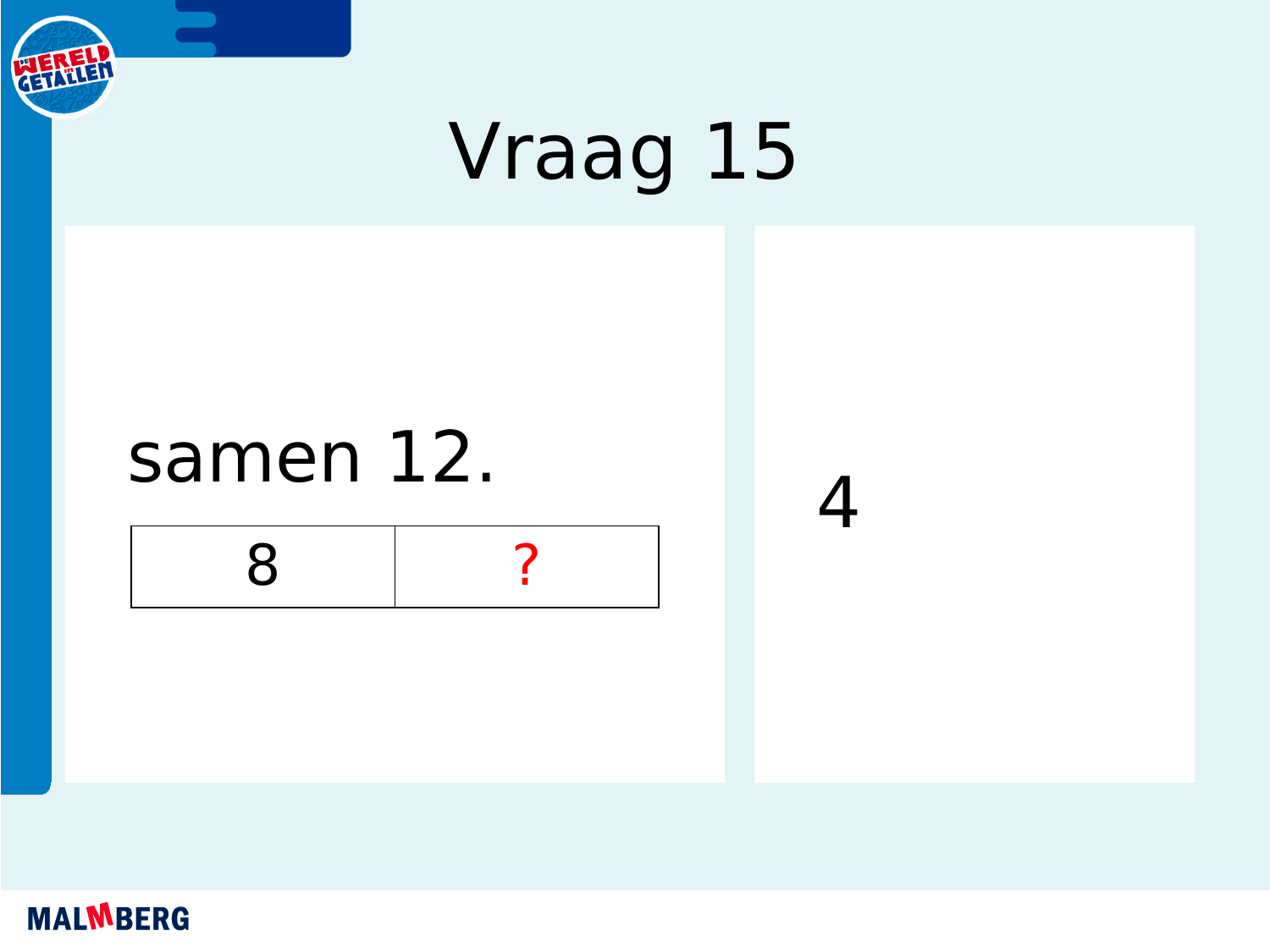

Vraag 15
samen 12.

4
| 8 | ? |
| --- | --- |